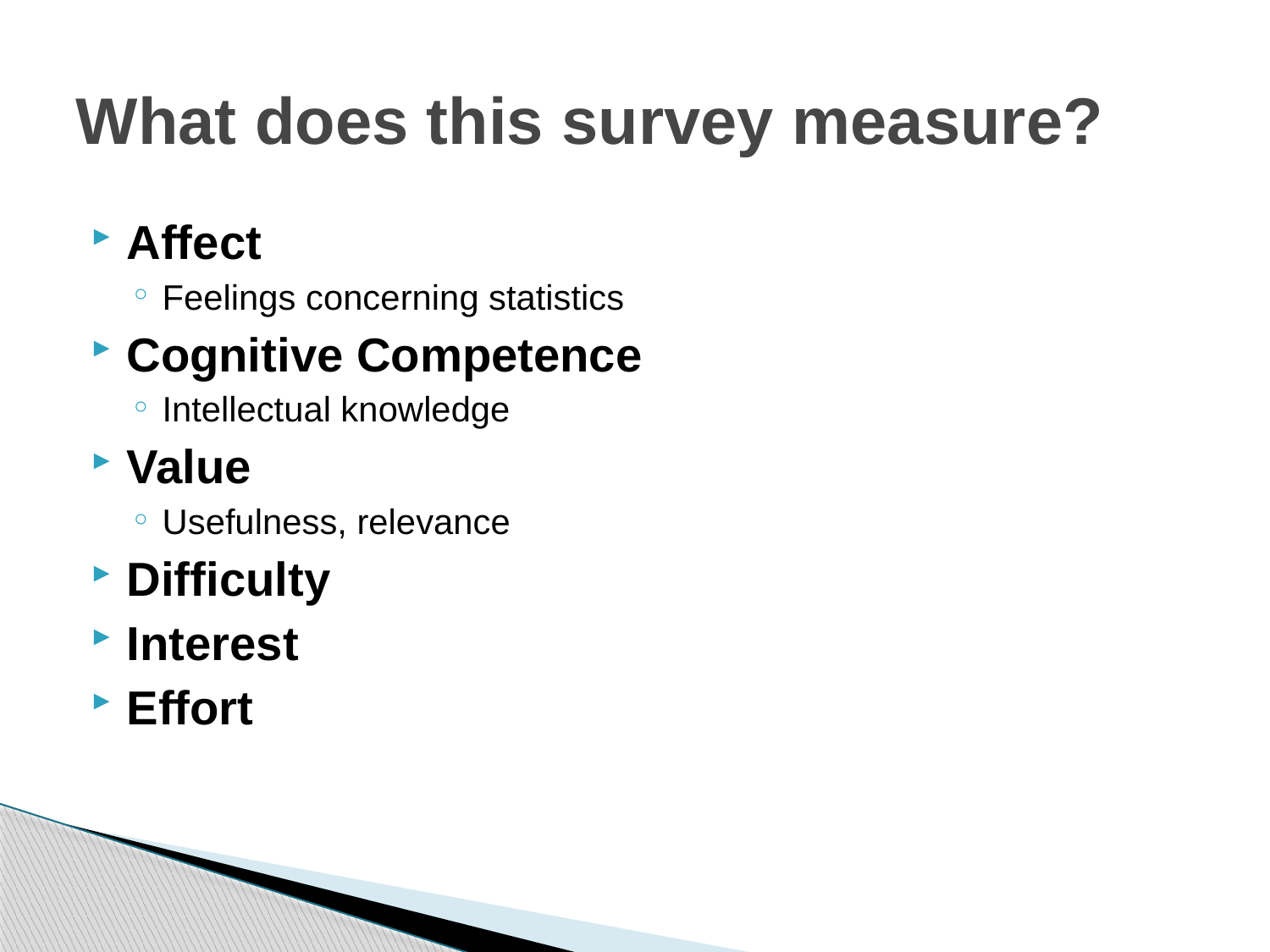

# What does this survey measure?
Affect
Feelings concerning statistics
Cognitive Competence
Intellectual knowledge
Value
Usefulness, relevance
Difficulty
Interest
Effort